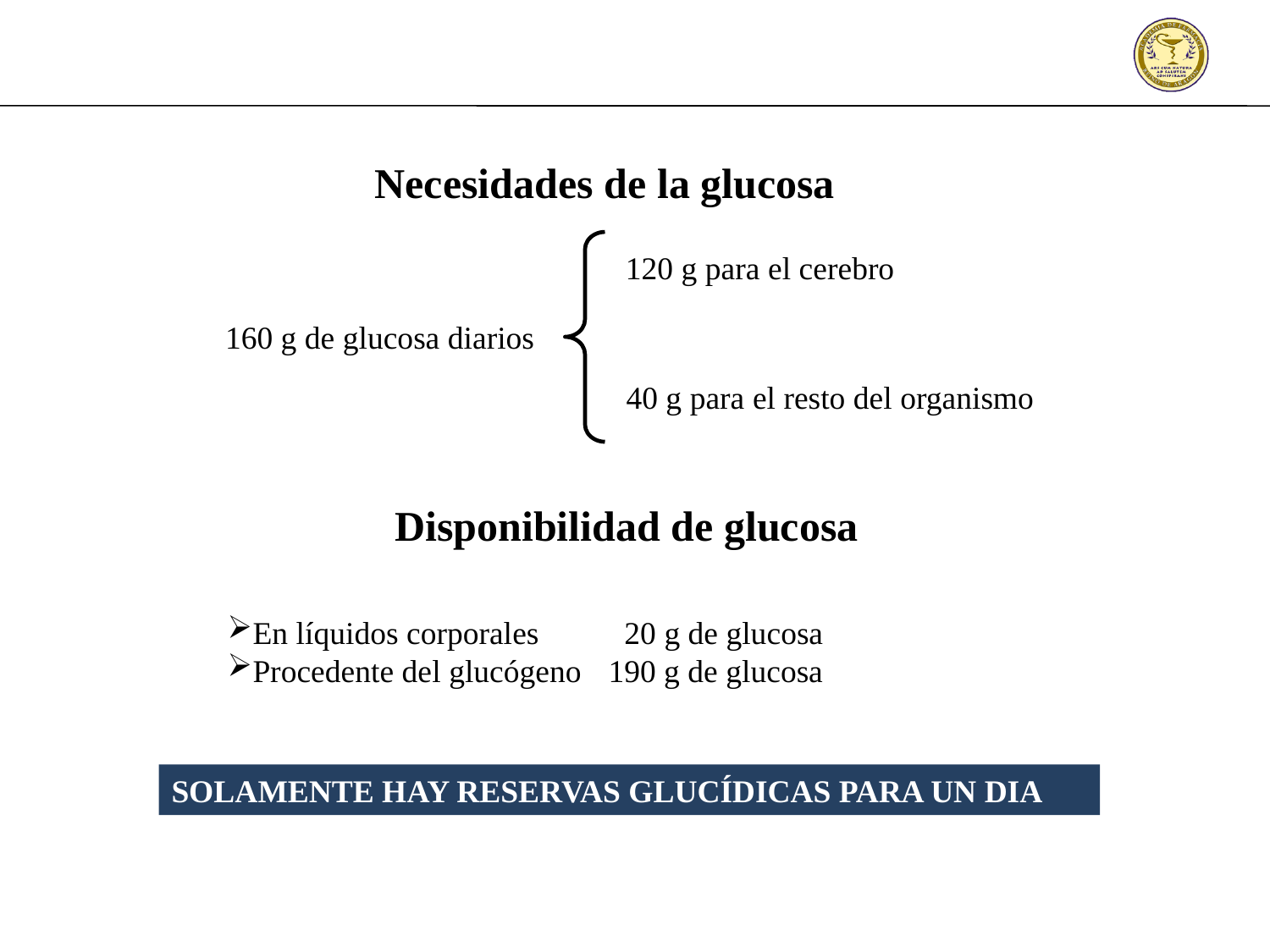

Necesidades de la glucosa

120 g para el cerebro
160 g de glucosa diarios
40 g para el resto del organismo
Disponibilidad de glucosa
En líquidos corporales 	  20 g de glucosa
Procedente del glucógeno	190 g de glucosa
SOLAMENTE HAY RESERVAS GLUCÍDICAS PARA UN DIA